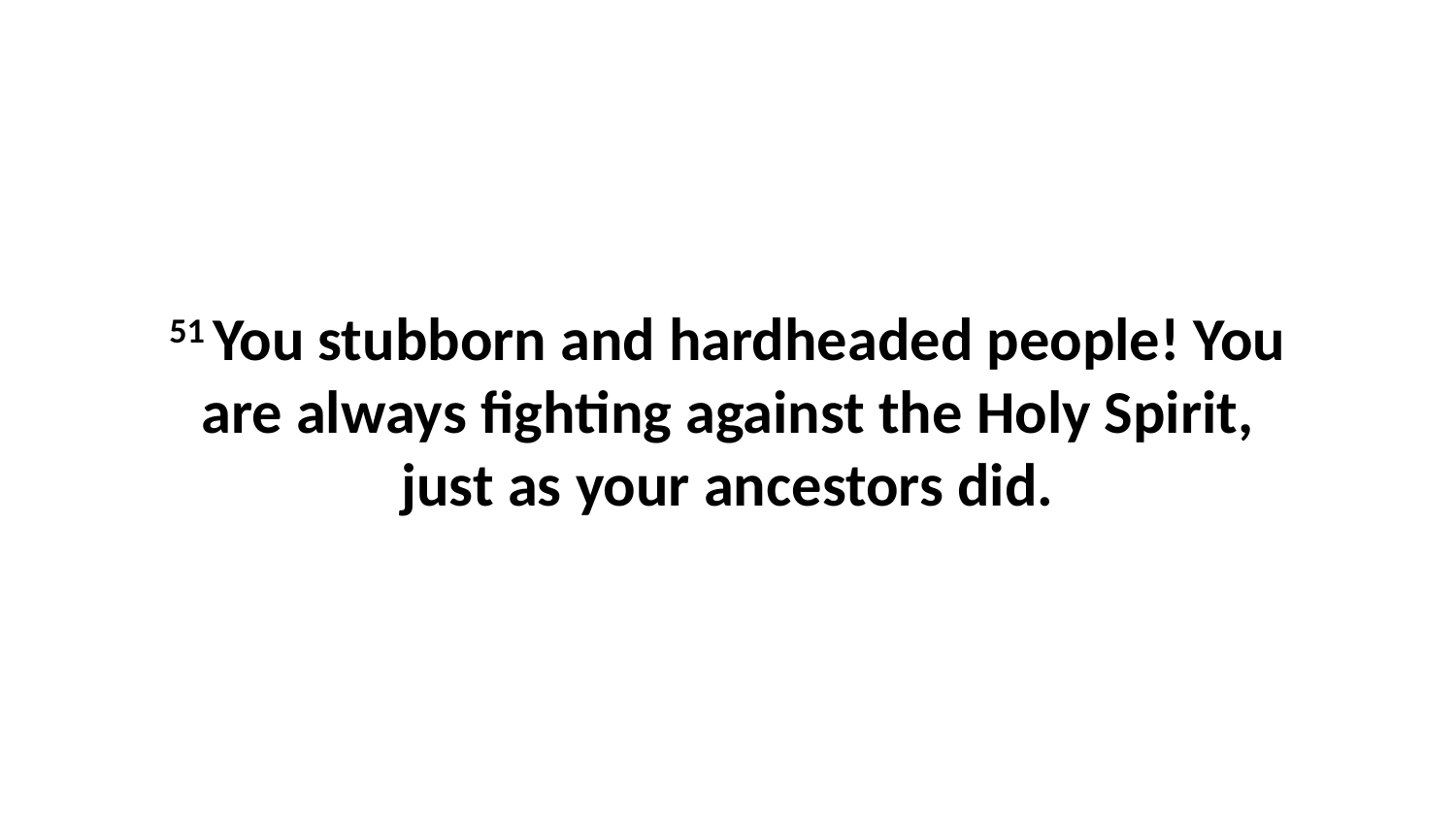

51 You stubborn and hardheaded people! You are always fighting against the Holy Spirit, just as your ancestors did.